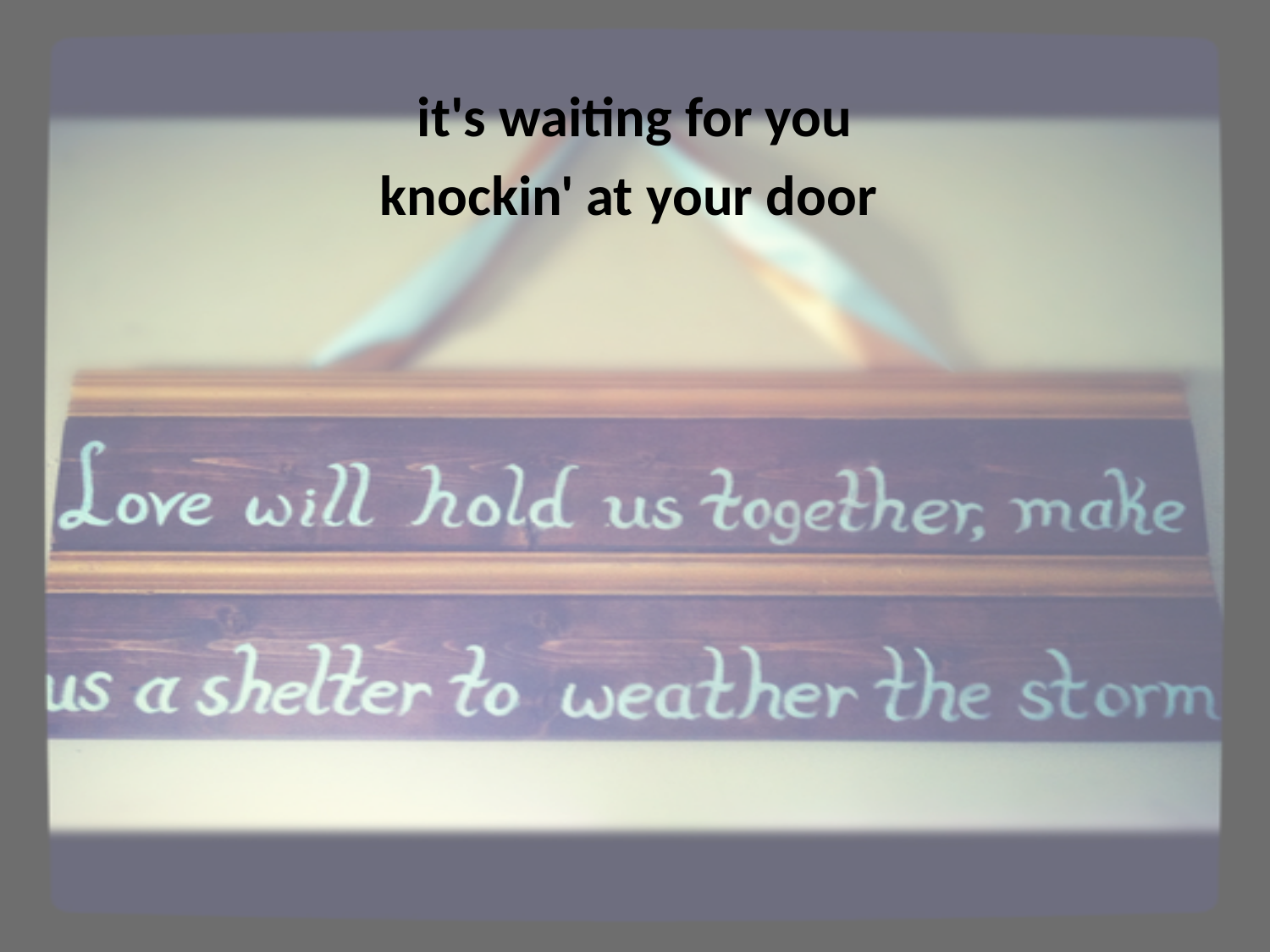

it's waiting for you
knockin' at your door